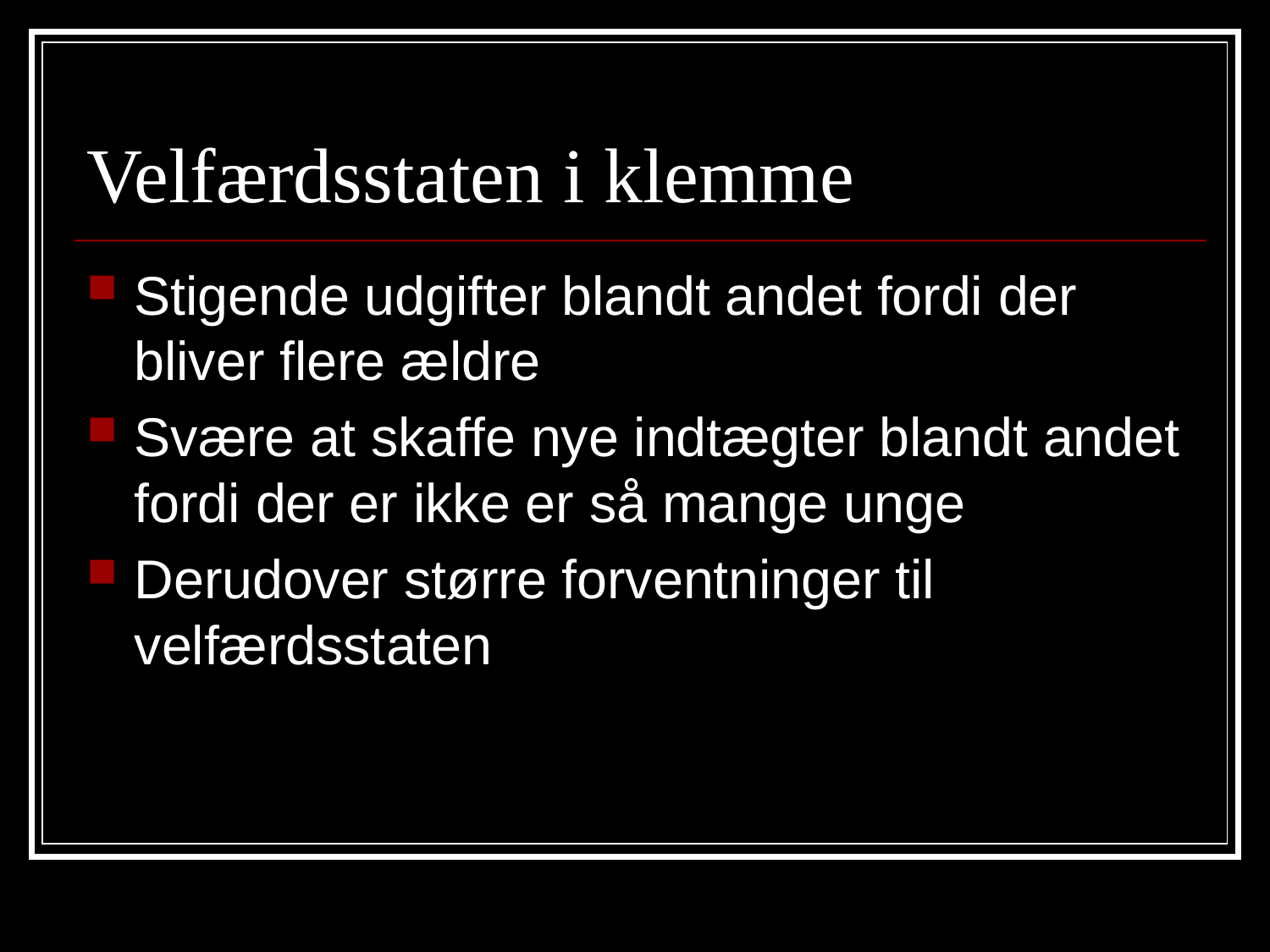

# Velfærdsstaten i klemme
Stigende udgifter blandt andet fordi der bliver flere ældre
Svære at skaffe nye indtægter blandt andet fordi der er ikke er så mange unge
Derudover større forventninger til velfærdsstaten